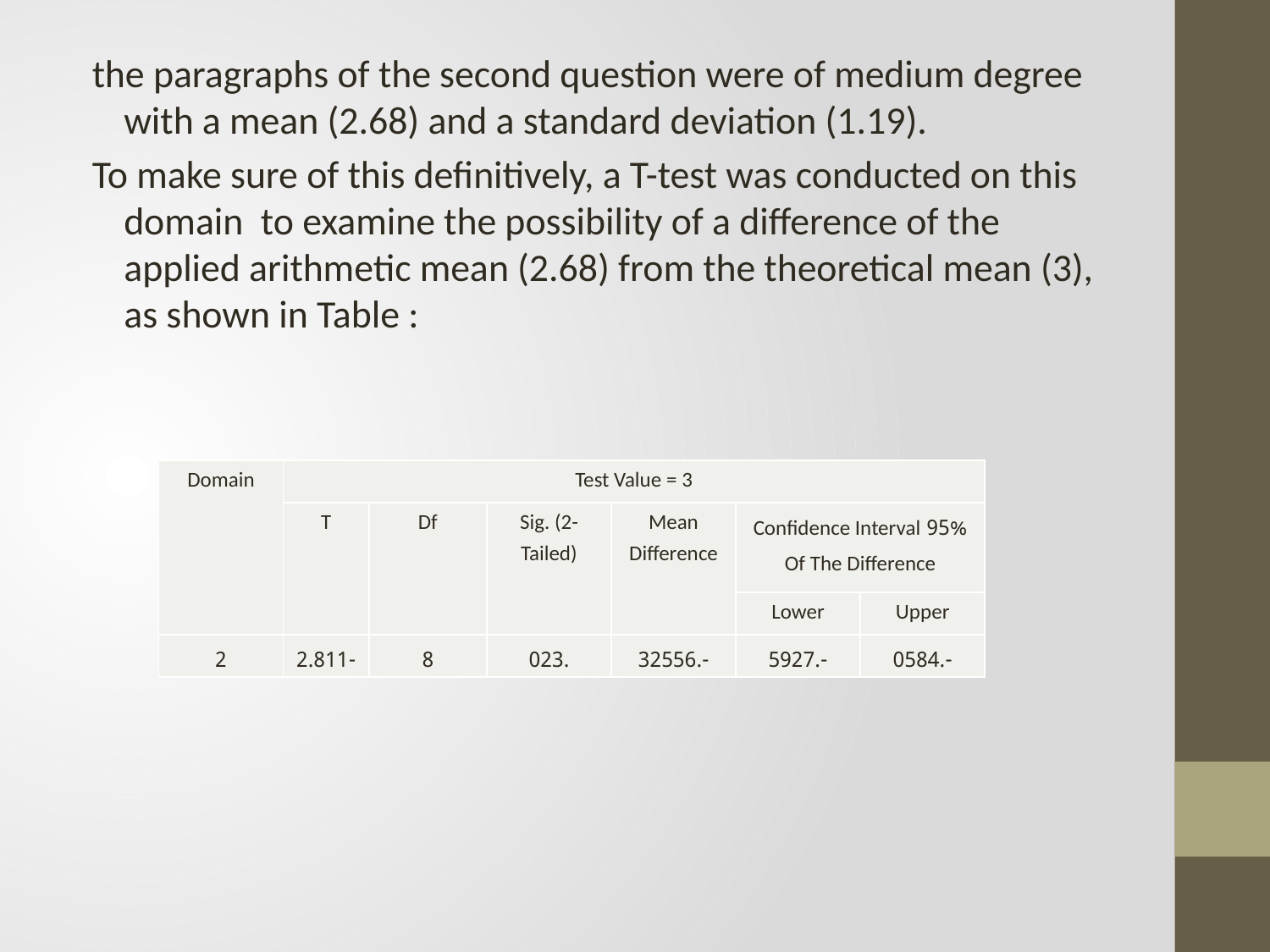

the paragraphs of the second question were of medium degree with a mean (2.68) and a standard deviation (1.19).
To make sure of this definitively, a T-test was conducted on this domain  to examine the possibility of a difference of the applied arithmetic mean (2.68) from the theoretical mean (3), as shown in Table :

| Domain | Test Value = 3 |  |  |  |  |  |
| --- | --- | --- | --- | --- | --- | --- |
|  | T | Df | Sig. (2-Tailed) | Mean Difference | 95% Confidence Interval Of The Difference |  |
|  |  |  |  |  | Lower | Upper |
| 2 | -2.811 | 8 | .023 | -.32556 | -.5927 | -.0584 |